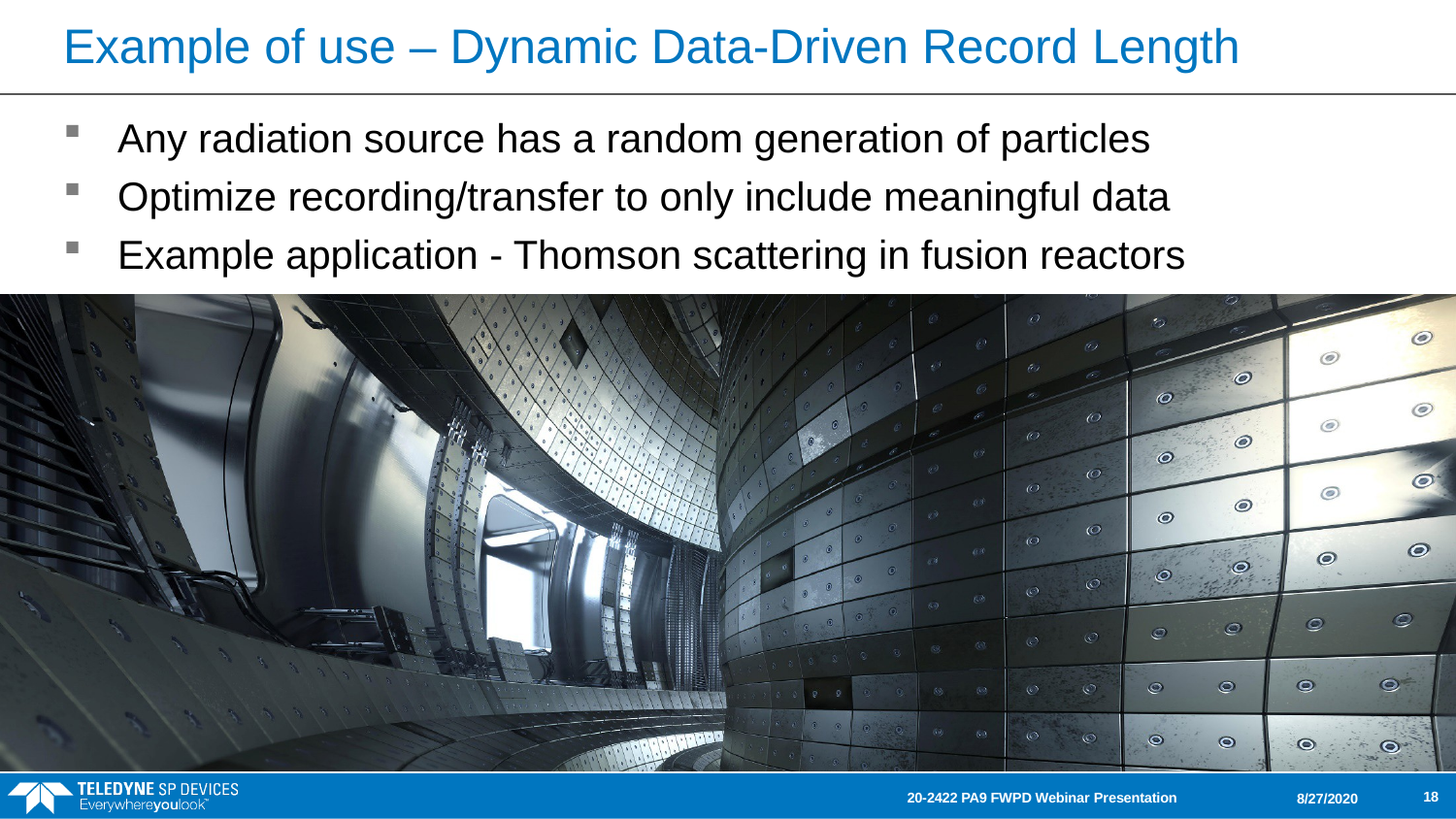

# Example of use – Dynamic Data-Driven Record Length
Any radiation source has a random generation of particles
Optimize recording/transfer to only include meaningful data
Example application - Thomson scattering in fusion reactors

18
20-2422 PA9 FWPD Webinar Presentation
8/27/2020